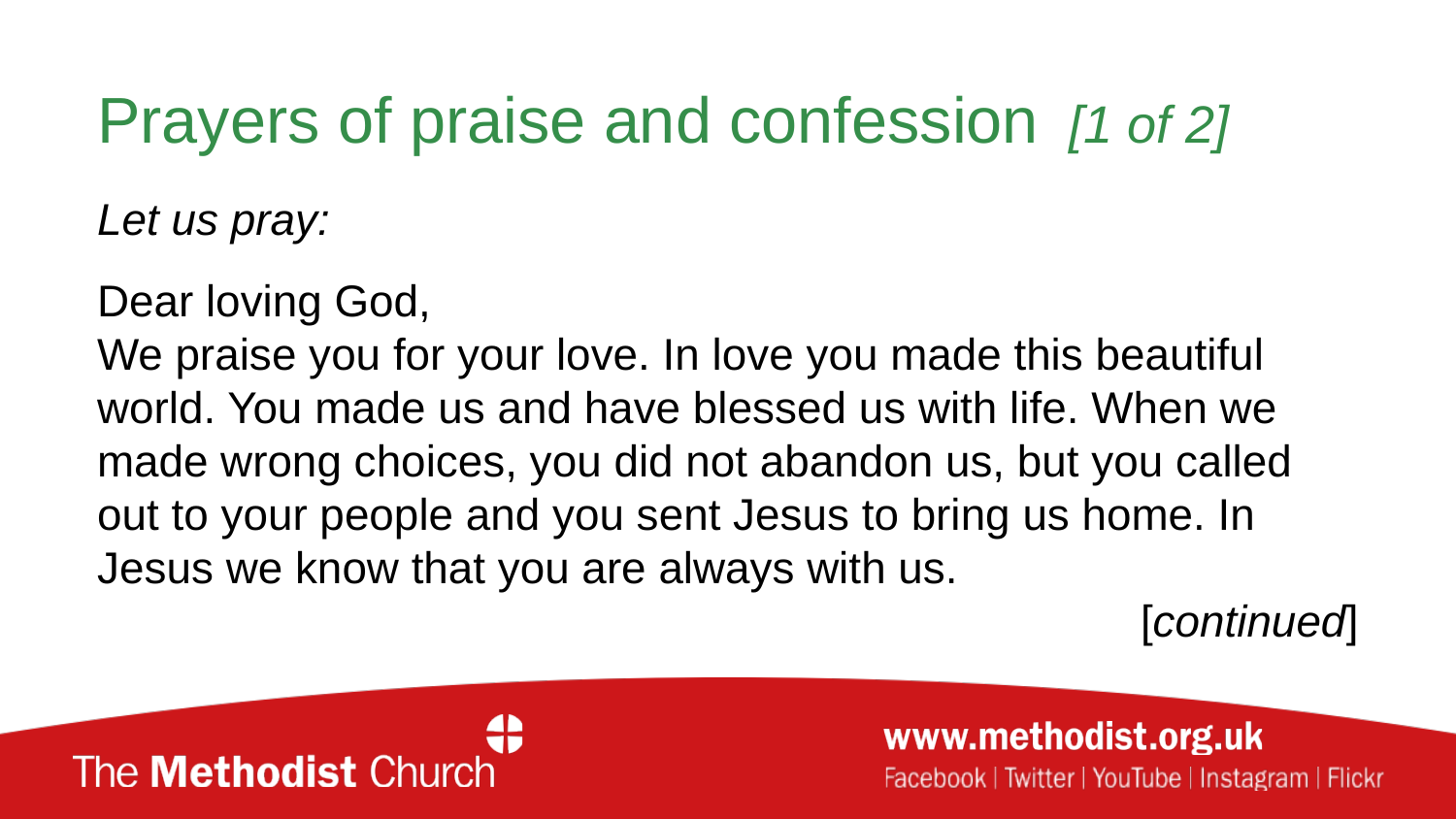

# Prayers of praise and confession  [1 of 2]
Let us pray:
Dear loving God,
We praise you for your love. In love you made this beautiful world. You made us and have blessed us with life. When we made wrong choices, you did not abandon us, but you called out to your people and you sent Jesus to bring us home. In Jesus we know that you are always with us.
[continued]